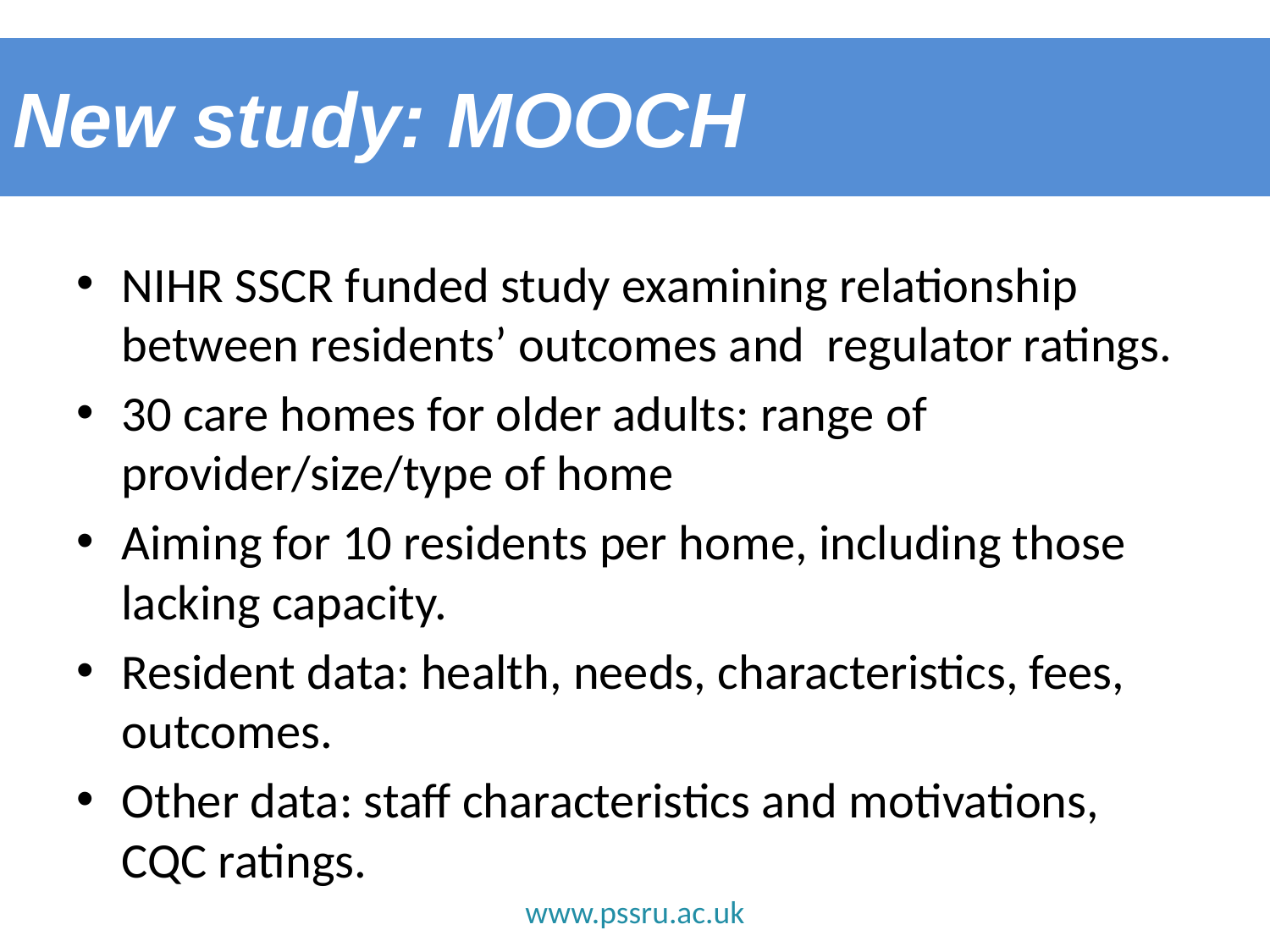

# New study: MOOCH
NIHR SSCR funded study examining relationship between residents’ outcomes and  regulator ratings.
30 care homes for older adults: range of provider/size/type of home
Aiming for 10 residents per home, including those lacking capacity.
Resident data: health, needs, characteristics, fees, outcomes.
Other data: staff characteristics and motivations, CQC ratings.